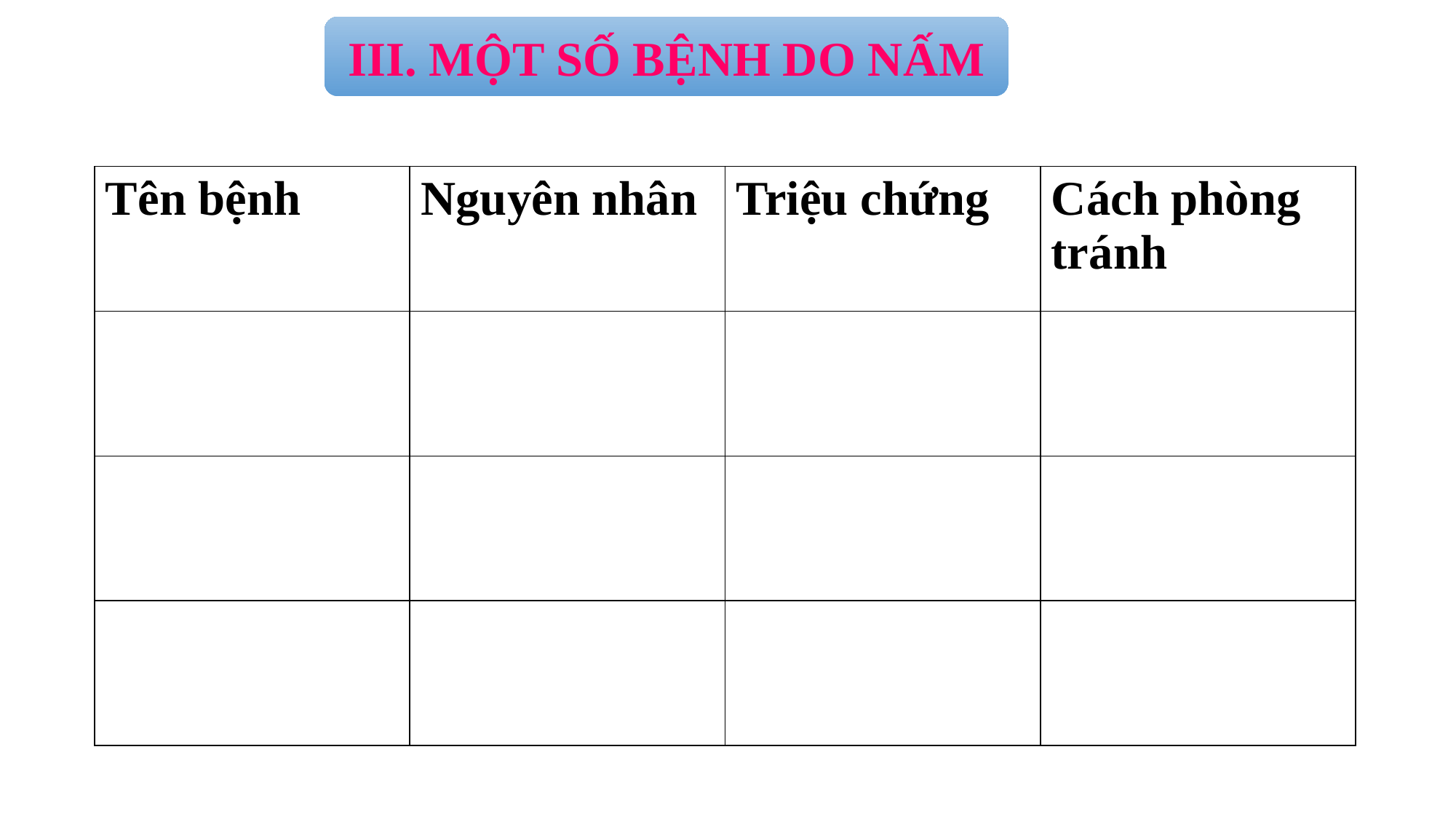

III. MỘT SỐ BỆNH DO NẤM
| Tên bệnh | Nguyên nhân | Triệu chứng | Cách phòng tránh |
| --- | --- | --- | --- |
|  |  |  |  |
|  |  |  |  |
|  |  |  |  |